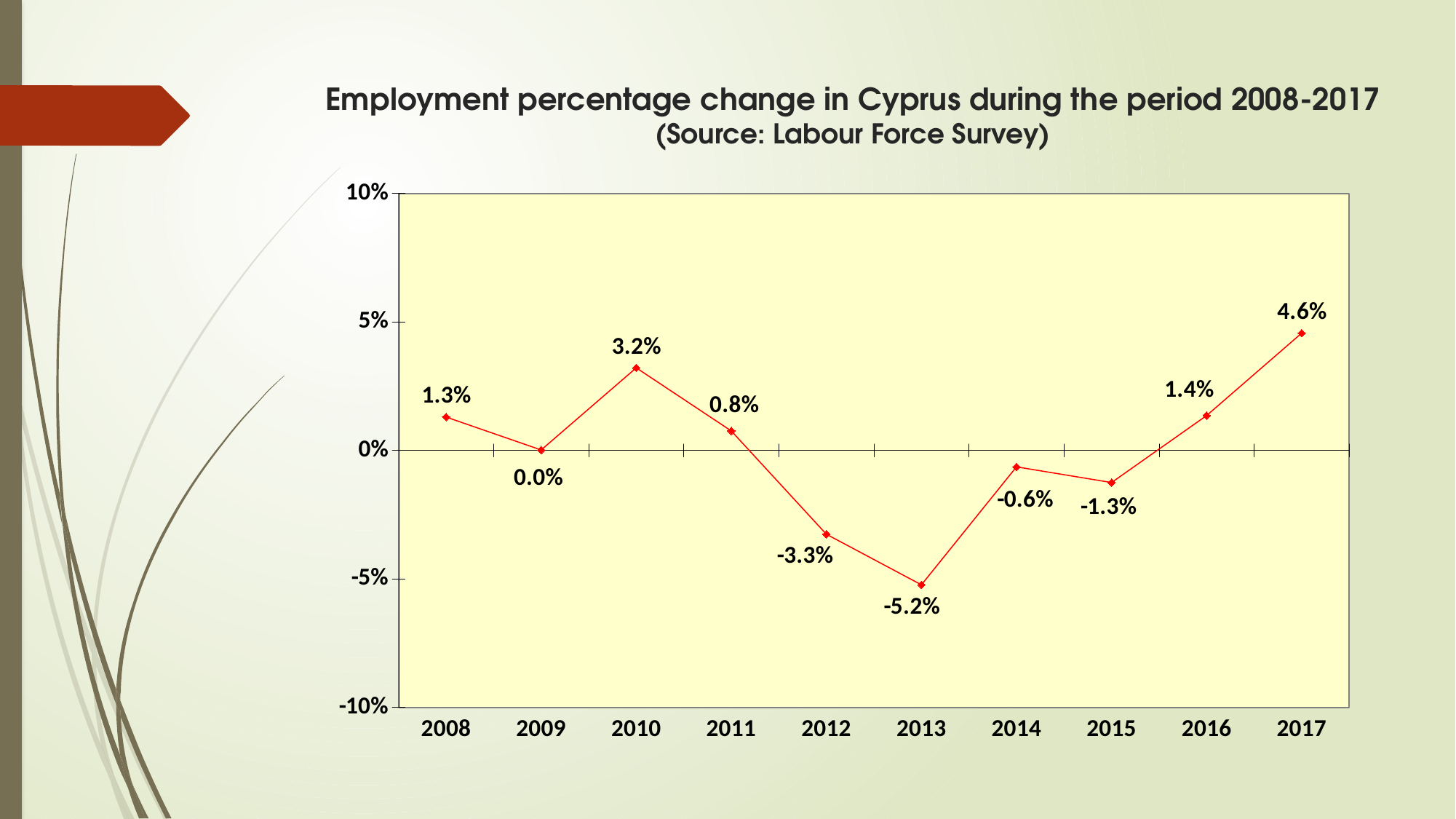

# Employment percentage change in Cyprus during the period 2008-2017 (Source: Labour Force Survey)

### Chart

| Category | Employment rate |
|---|---|
| 2008 | 0.012975329939568406 |
| 2009 | 0.00017500235077784628 |
| 2010 | 0.0321321219370154 |
| 2011 | 0.007567879399731291 |
| 2012 | -0.03261311756994983 |
| 2013 | -0.05230422582010088 |
| 2014 | -0.0064013717616509345 |
| 2015 | -0.01251306028268103 |
| 2016 | 0.013562179998994981 |
| 2017 | 0.0456178042196882 |